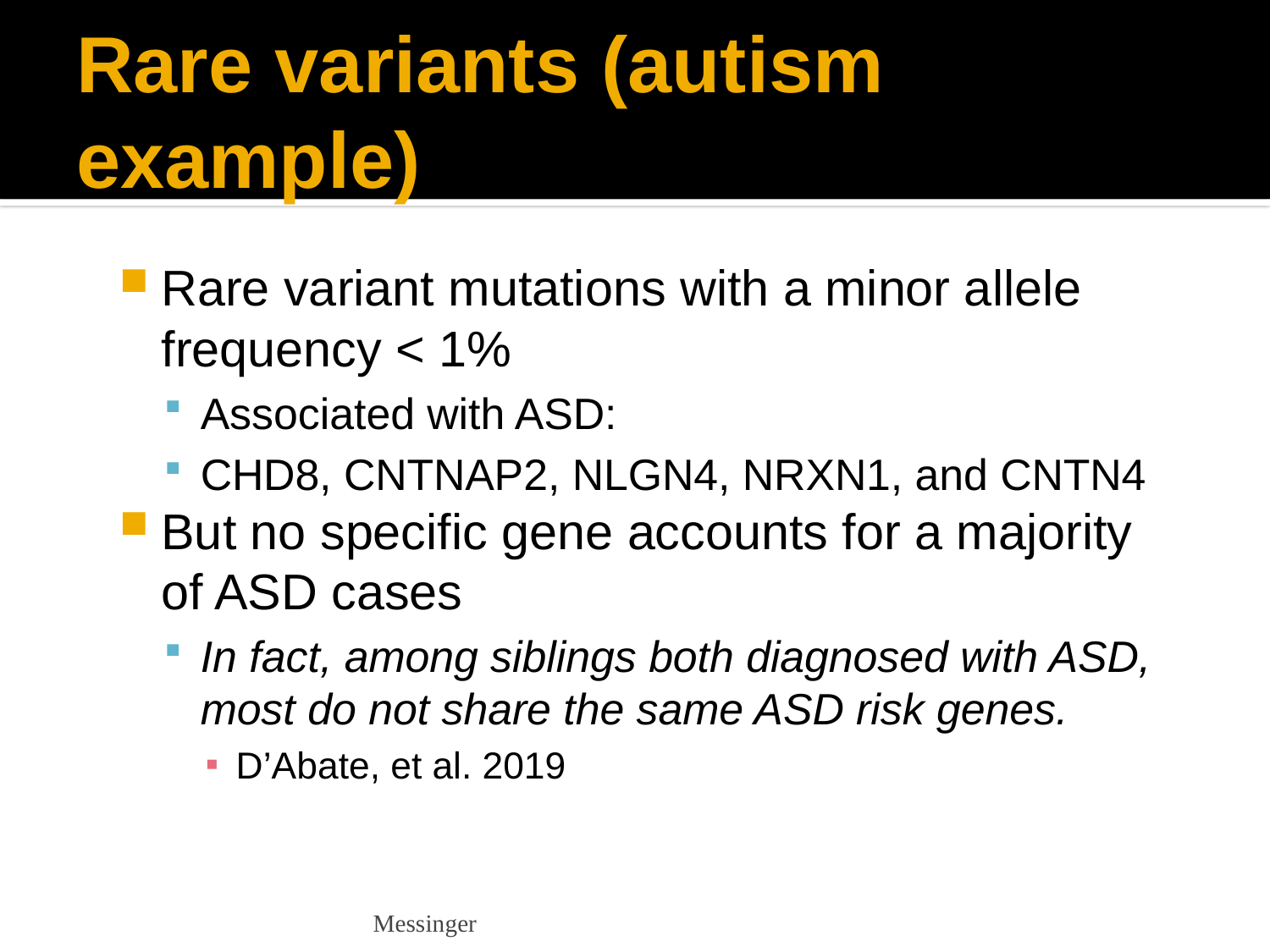

# Rare variants (autism example)
Rare variant mutations with a minor allele frequency < 1%
Associated with ASD:
CHD8, CNTNAP2, NLGN4, NRXN1, and CNTN4
But no specific gene accounts for a majority of ASD cases
In fact, among siblings both diagnosed with ASD, most do not share the same ASD risk genes.
D’Abate, et al. 2019
Messinger